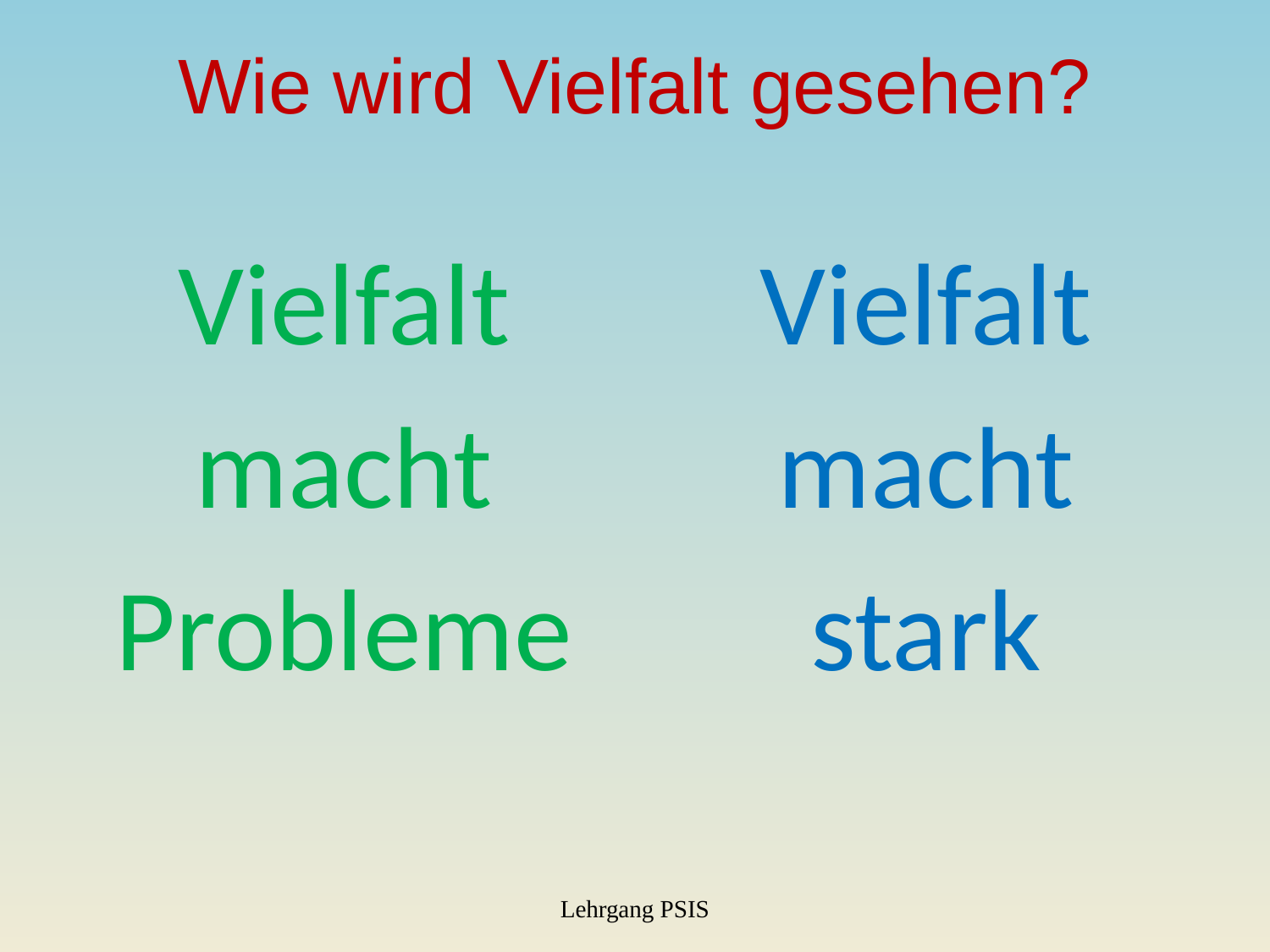

# Wie wird Vielfalt gesehen?
Vielfalt
macht
Probleme
Vielfalt
macht
stark

Lehrgang PSIS